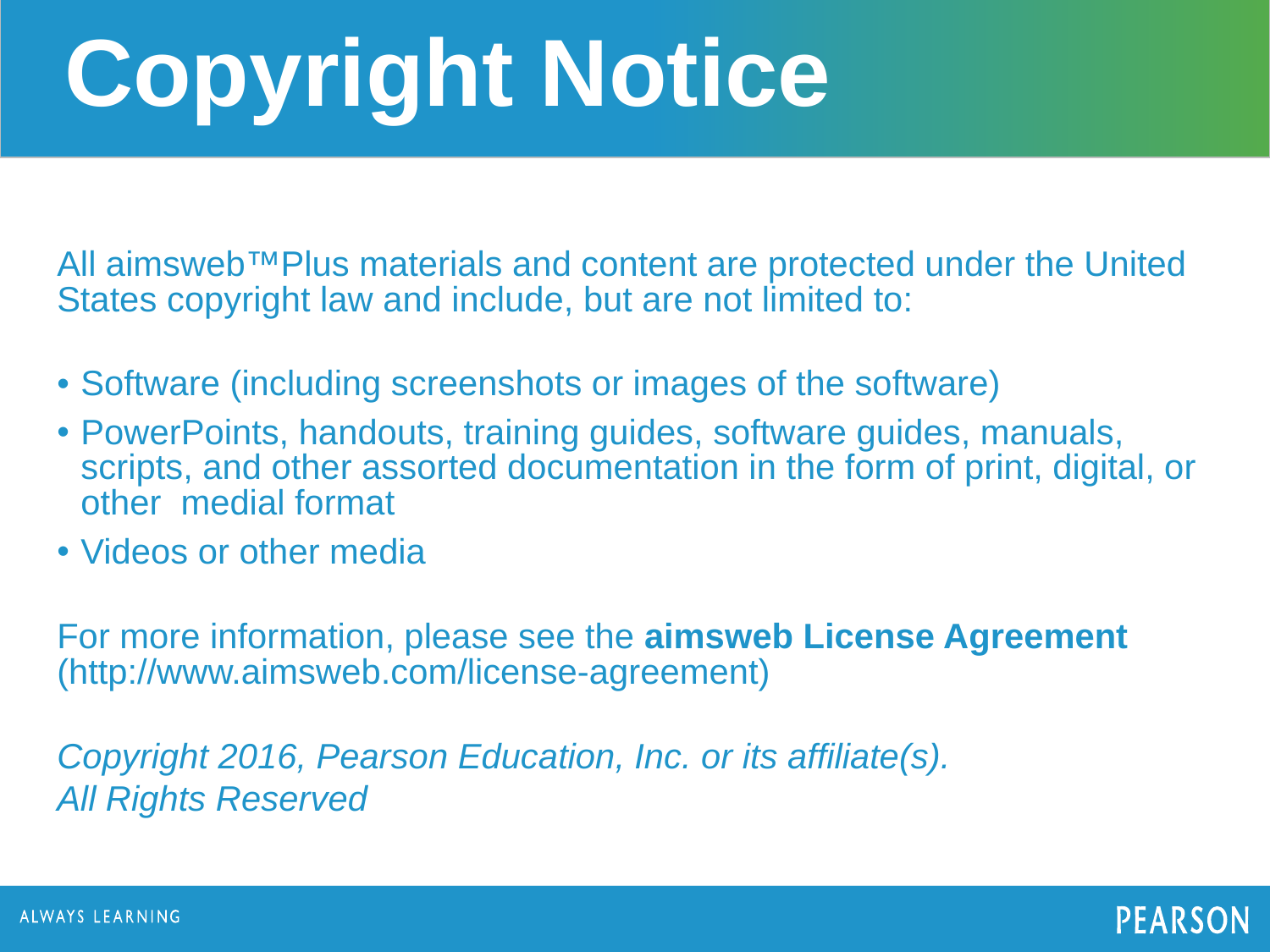

Copyright Notice
All aimsweb™Plus materials and content are protected under the United States copyright law and include, but are not limited to:

Software (including screenshots or images of the software)
PowerPoints, handouts, training guides, software guides, manuals, scripts, and other assorted documentation in the form of print, digital, or other  medial format
Videos or other media

For more information, please see the aimsweb License Agreement (http://www.aimsweb.com/license-agreement)

Copyright 2016, Pearson Education, Inc. or its affiliate(s).
All Rights Reserved